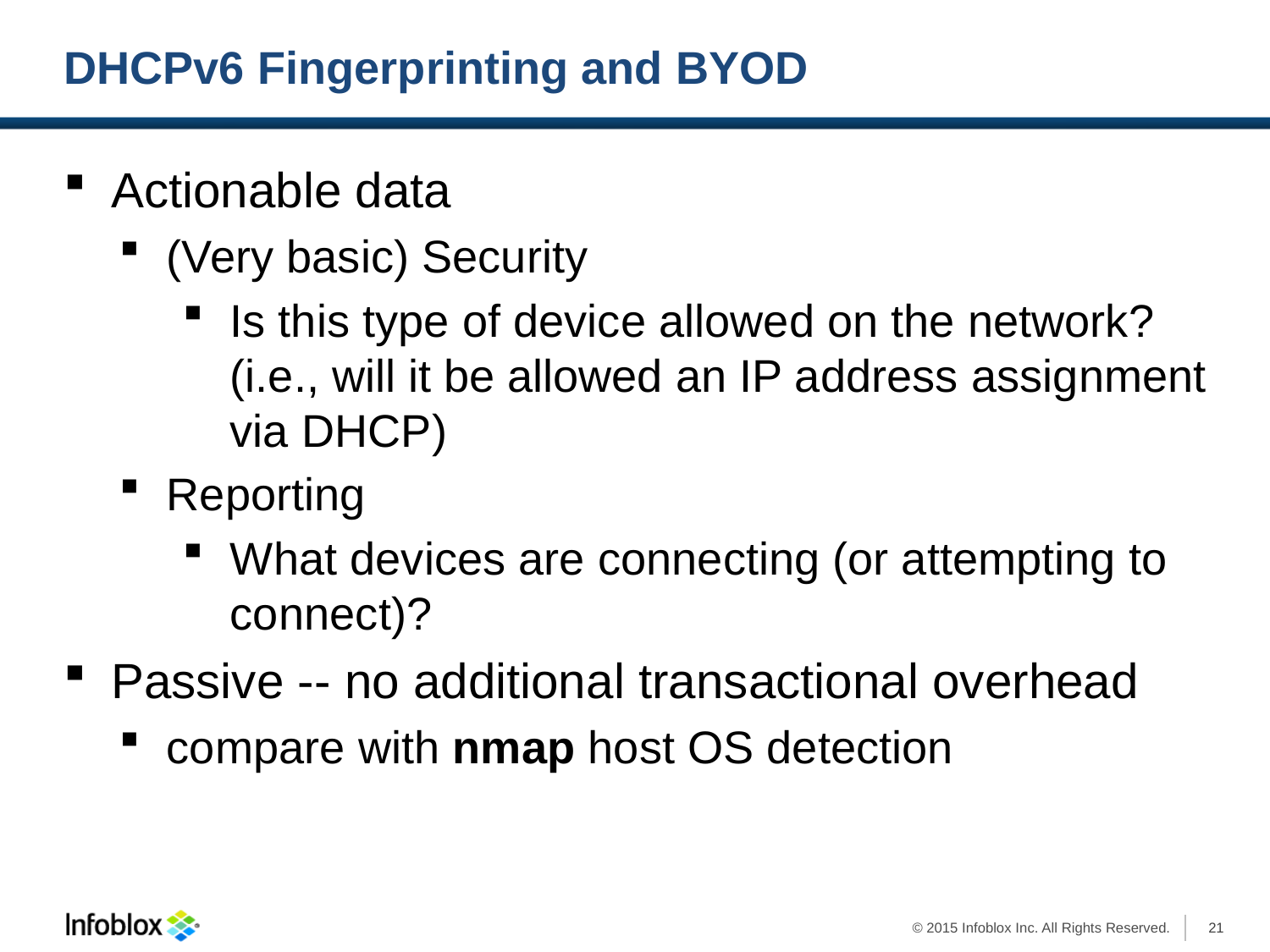

# DHCPv6 Fingerprinting and BYOD
Actionable data
(Very basic) Security
Is this type of device allowed on the network? (i.e., will it be allowed an IP address assignment via DHCP)
Reporting
What devices are connecting (or attempting to connect)?
Passive -- no additional transactional overhead
compare with nmap host OS detection
21